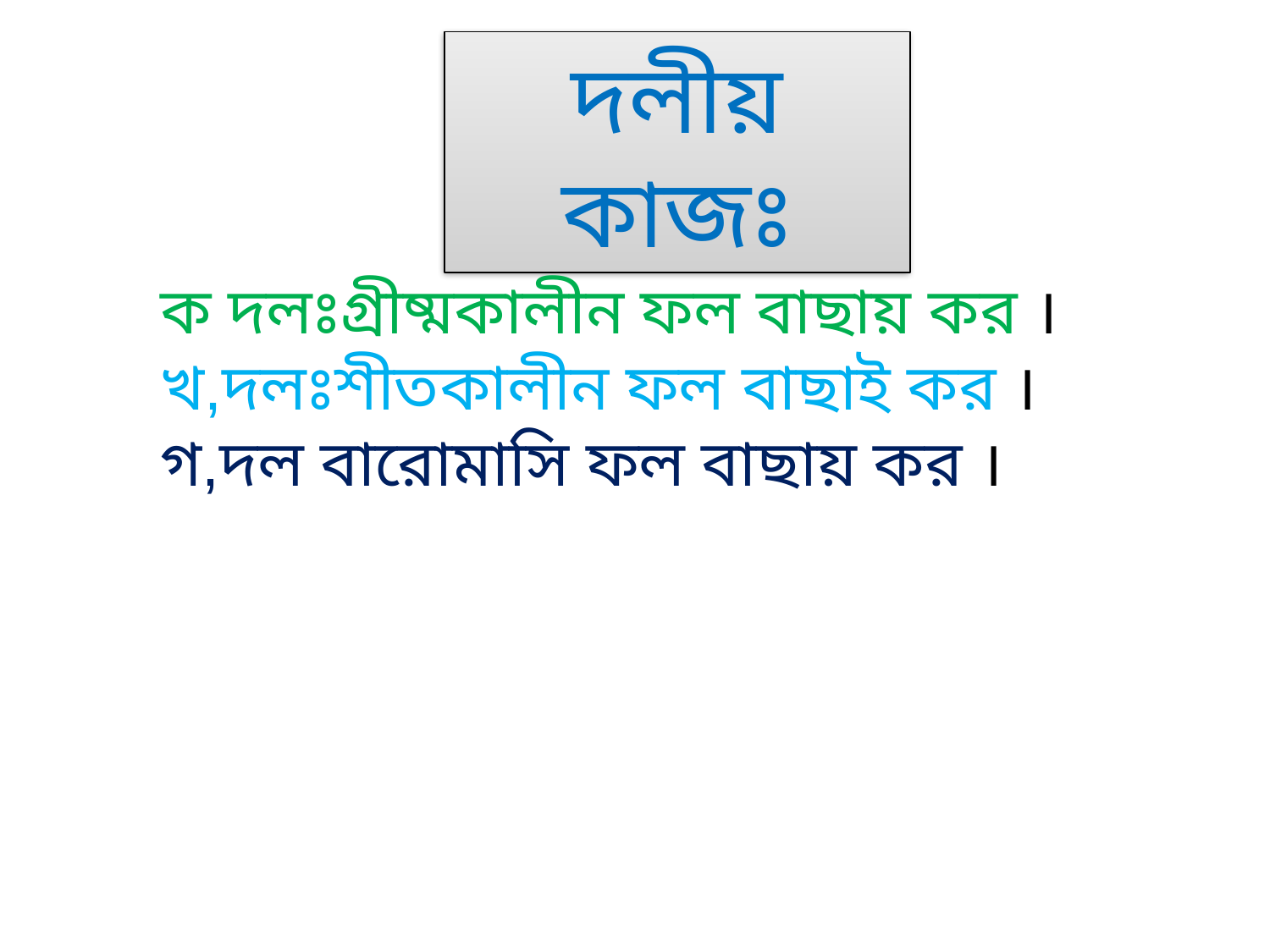

দলীয় কাজঃ
ক দলঃগ্রীষ্মকালীন ফল বাছায় কর ।
খ,দলঃশীতকালীন ফল বাছাই কর ।
গ,দল বারোমাসি ফল বাছায় কর ।